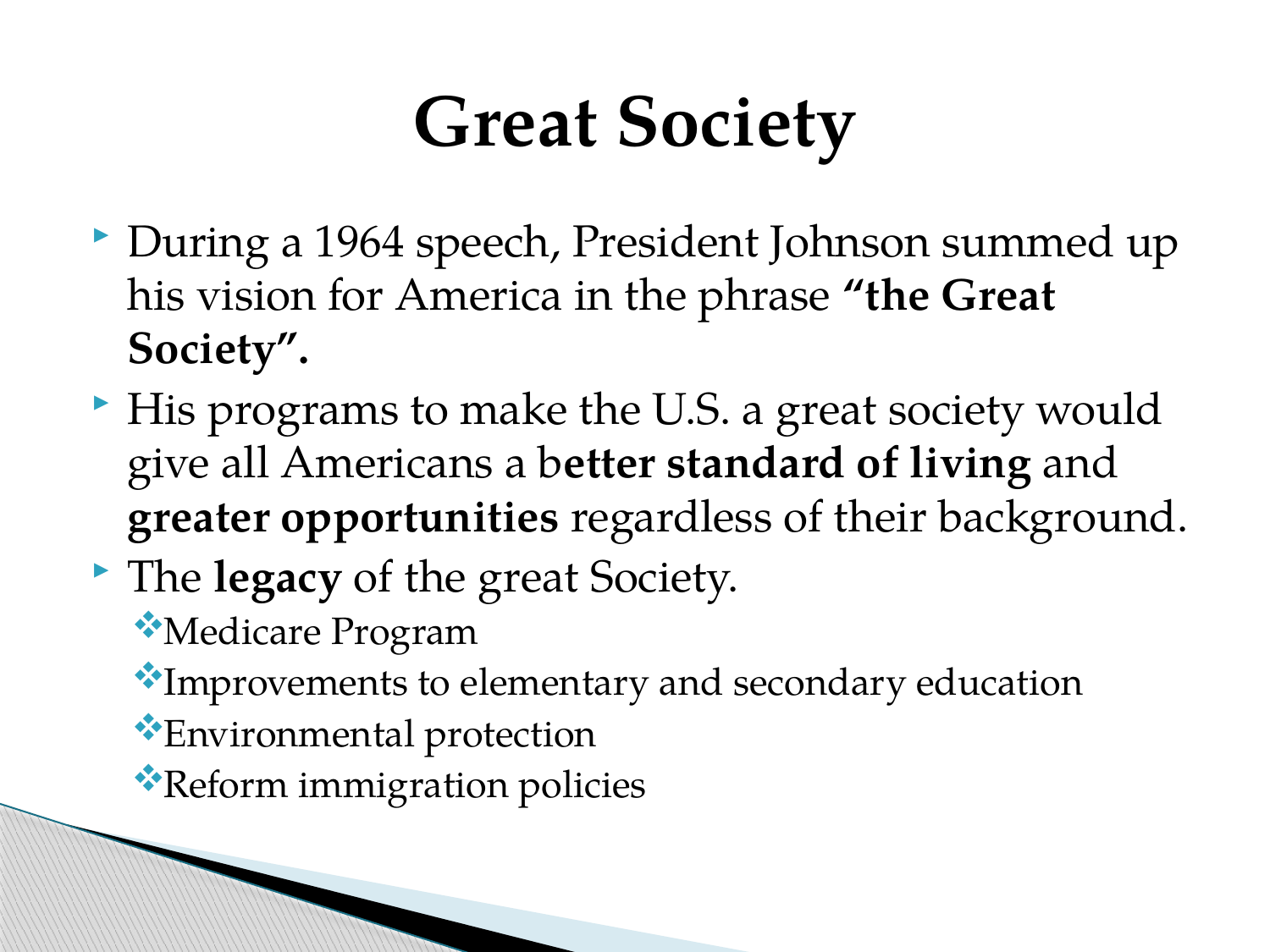

# Great Society
During a 1964 speech, President Johnson summed up his vision for America in the phrase “the Great Society”.
His programs to make the U.S. a great society would give all Americans a better standard of living and greater opportunities regardless of their background.
The legacy of the great Society.
Medicare Program
Improvements to elementary and secondary education
Environmental protection
Reform immigration policies